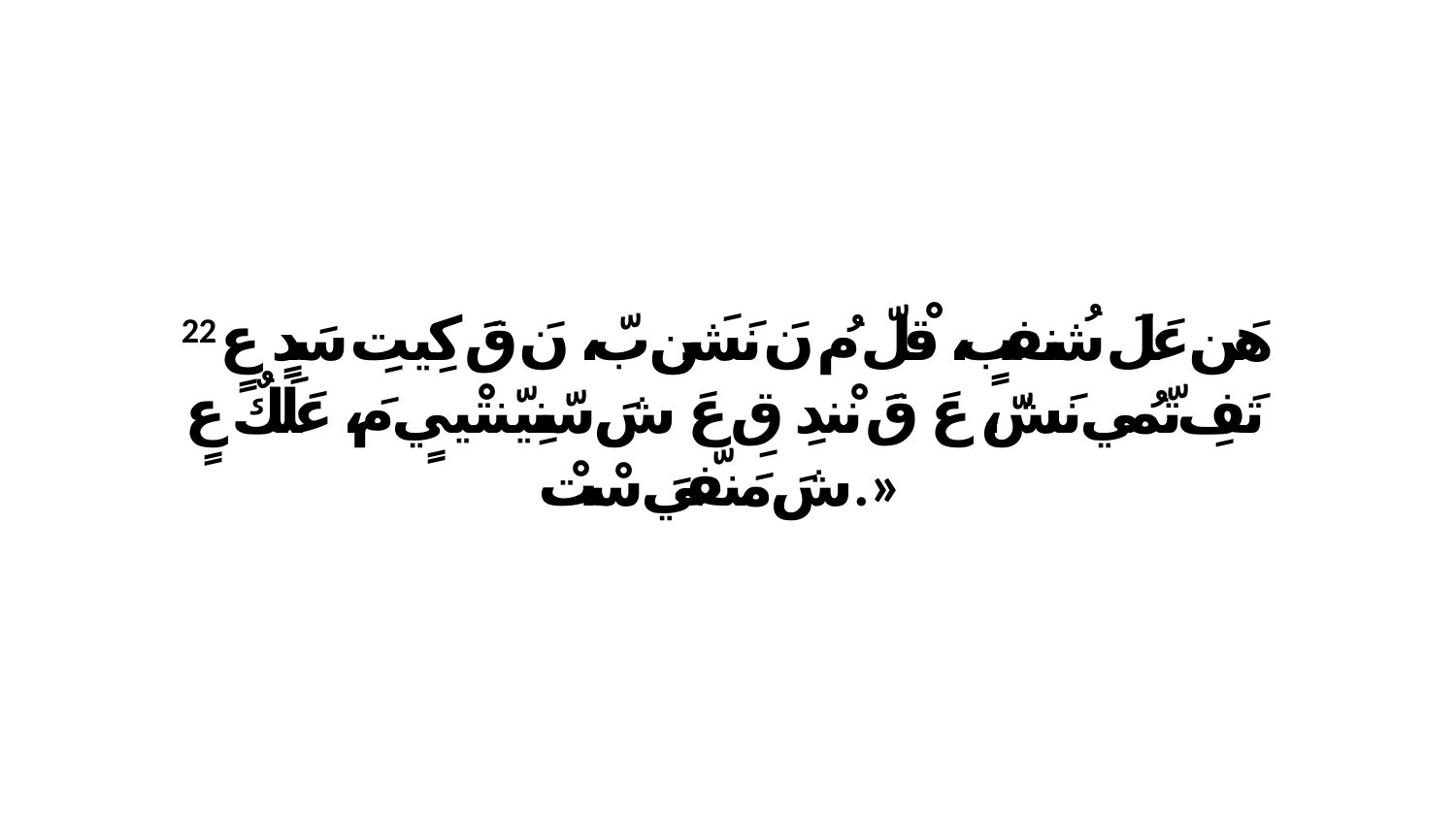

22 هَن عَلَ شُنفبٍ، قْلّ مُ نَ نَشَن بّ، نَ قَ كِيتِ سَدٍ عٍ تَفِ تّمُي نَشّ، عَ قَ نْندِ قِ عَ شَ سّنِيّنتْييٍ مَ، عَلَكٌ عٍ شَ مَنفّيَ سْتْ.»